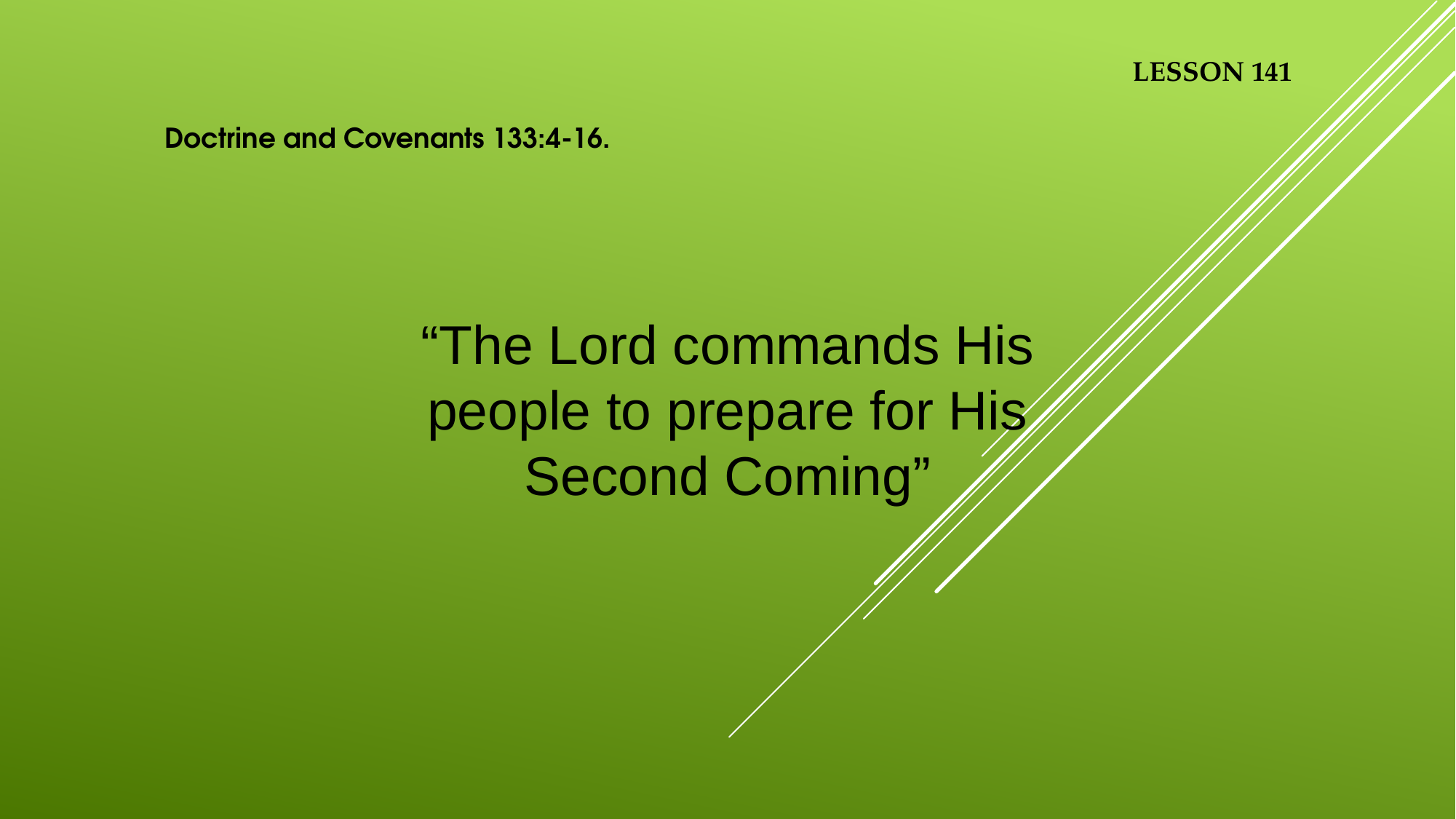

LESSON 141
Doctrine and Covenants 133:4-16.
“The Lord commands His people to prepare for His Second Coming”